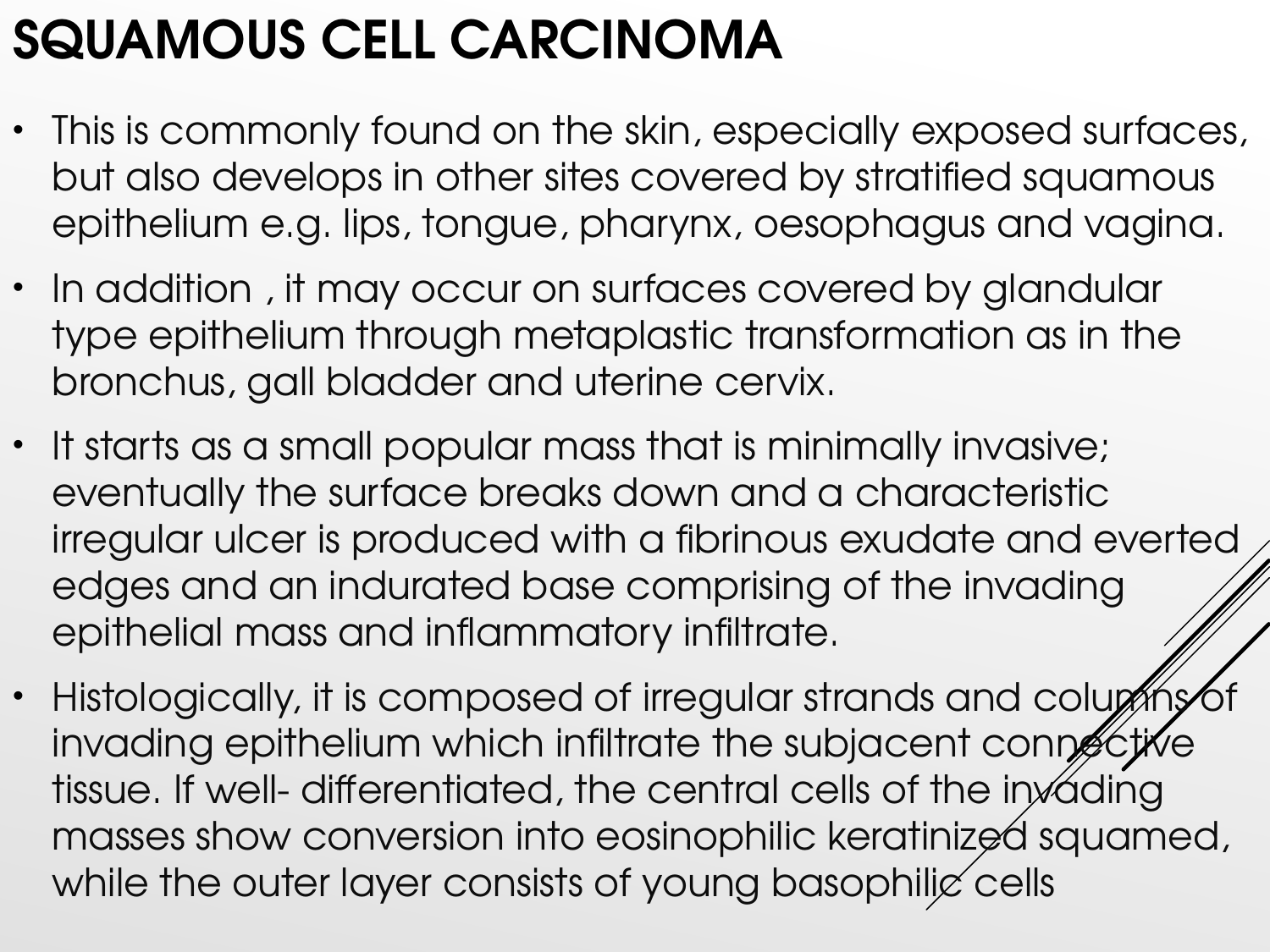

# SQUAMOUS CELL CARCINOMA
This is commonly found on the skin, especially exposed surfaces, but also develops in other sites covered by stratified squamous epithelium e.g. lips, tongue, pharynx, oesophagus and vagina.
In addition , it may occur on surfaces covered by glandular type epithelium through metaplastic transformation as in the bronchus, gall bladder and uterine cervix.
It starts as a small popular mass that is minimally invasive; eventually the surface breaks down and a characteristic irregular ulcer is produced with a fibrinous exudate and everted edges and an indurated base comprising of the invading epithelial mass and inflammatory infiltrate.
Histologically, it is composed of irregular strands and columns of invading epithelium which infiltrate the subjacent connective tissue. If well- differentiated, the central cells of the invading masses show conversion into eosinophilic keratinized squamed, while the outer layer consists of young basophilic cells